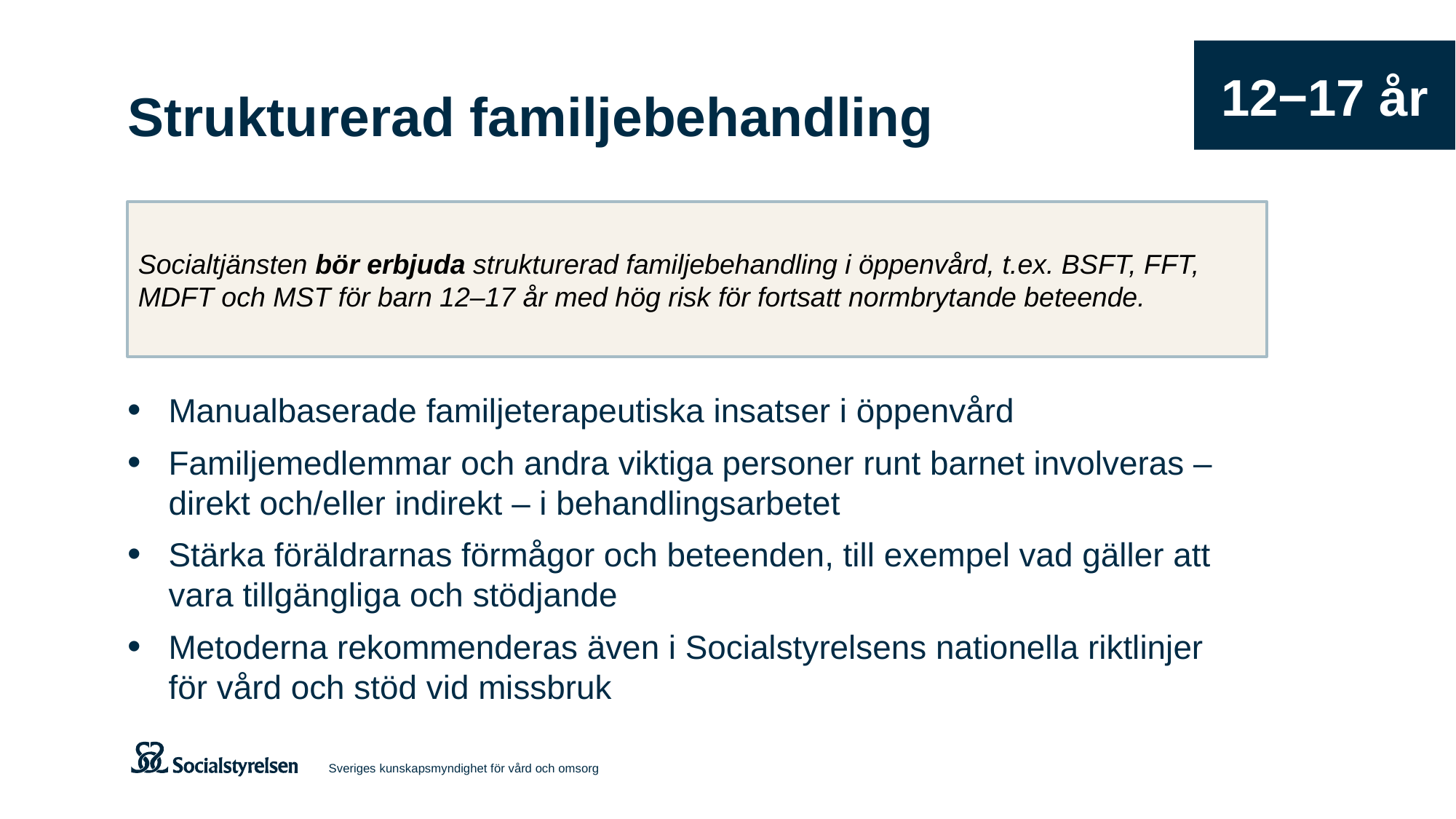

12−17 år
# Strukturerad familjebehandling
Socialtjänsten bör erbjuda strukturerad familjebehandling i öppenvård, t.ex. BSFT, FFT, MDFT och MST för barn 12–17 år med hög risk för fortsatt normbrytande beteende.
Manualbaserade familjeterapeutiska insatser i öppenvård
Familjemedlemmar och andra viktiga personer runt barnet involveras – direkt och/eller indirekt – i behandlingsarbetet
Stärka föräldrarnas förmågor och beteenden, till exempel vad gäller att vara tillgängliga och stödjande
Metoderna rekommenderas även i Socialstyrelsens nationella riktlinjer för vård och stöd vid missbruk

Sveriges kunskapsmyndighet för vård och omsorg